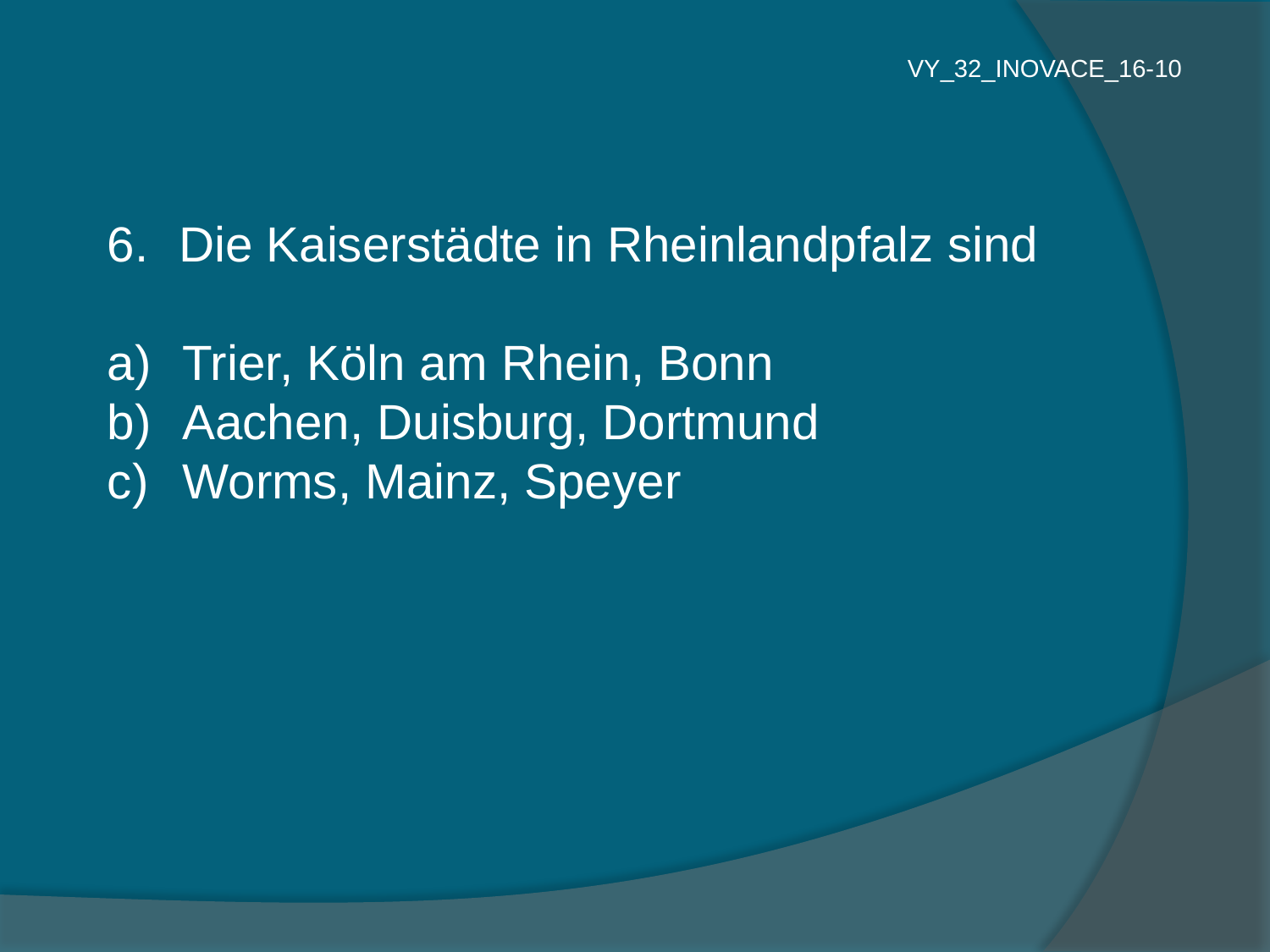

VY_32_INOVACE_16-10
Die Kaiserstädte in Rheinlandpfalz sind

  Trier, Köln am Rhein, Bonn
  Aachen, Duisburg, Dortmund
  Worms, Mainz, Speyer